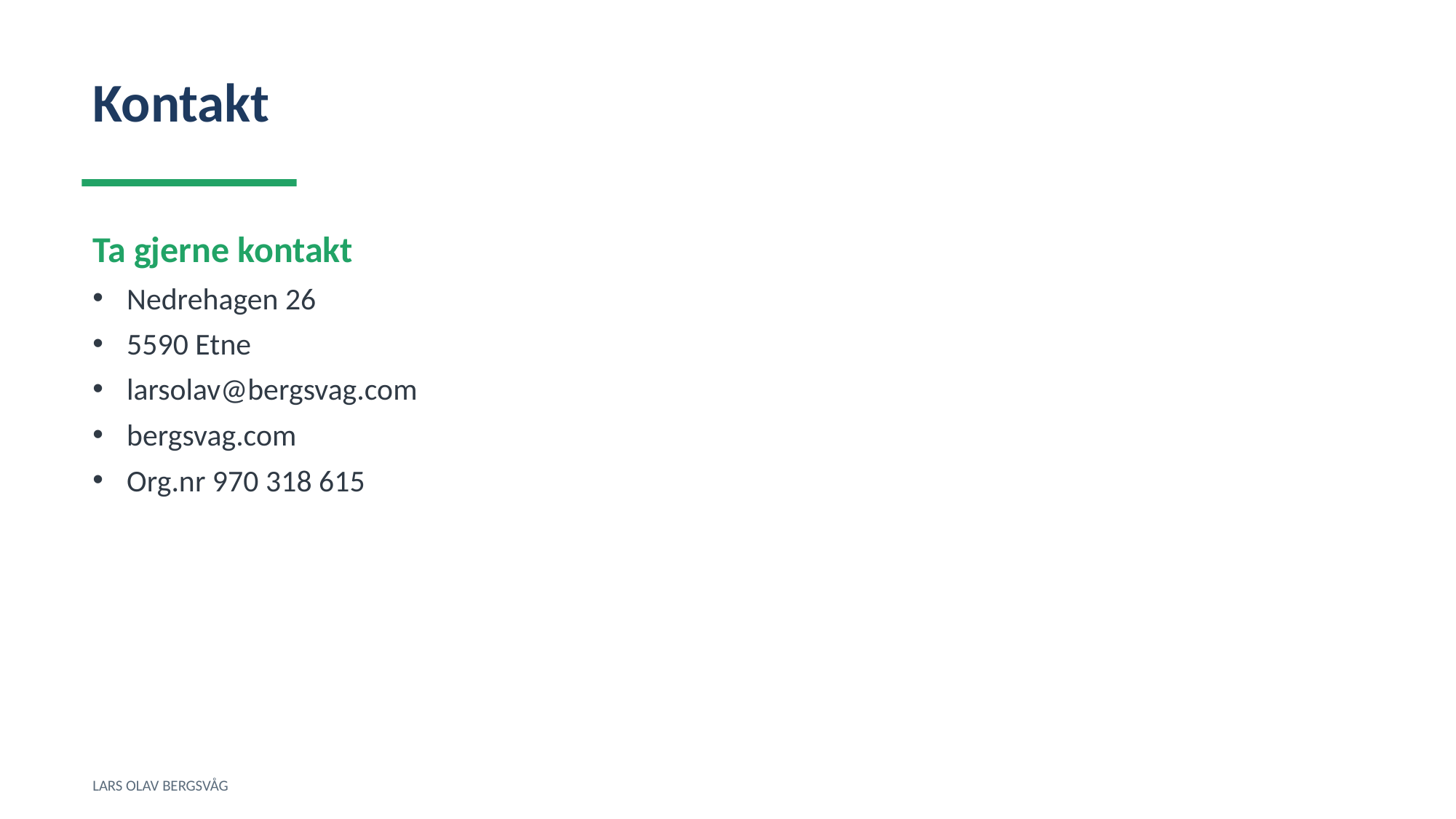

Kontakt

Ta gjerne kontakt
Nedrehagen 26
5590 Etne
larsolav@bergsvag.com
bergsvag.com
Org.nr 970 318 615
LARS OLAV BERGSVÅG